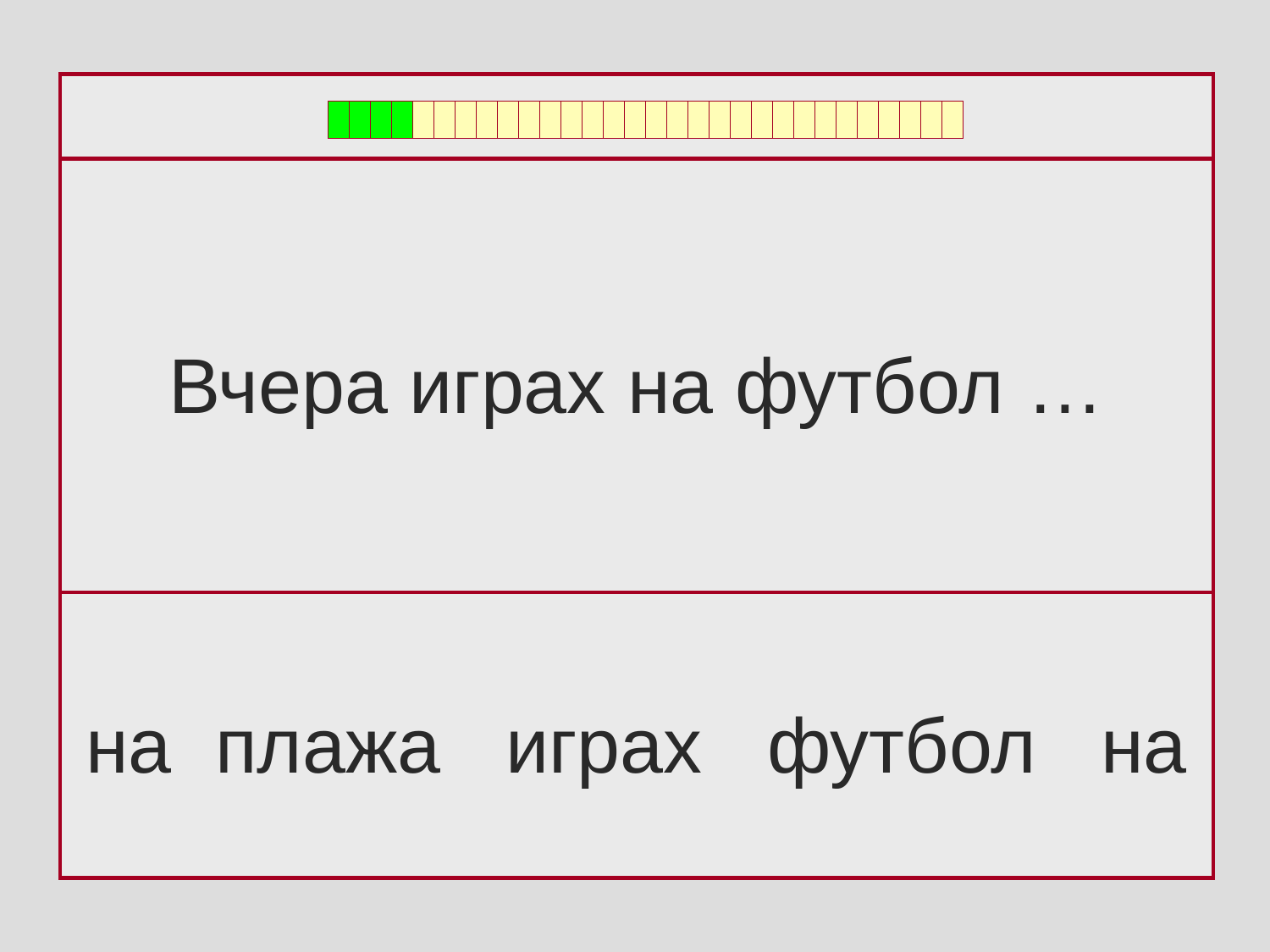

Вчера играх на футбол …
на  плажа   играх   футбол   на